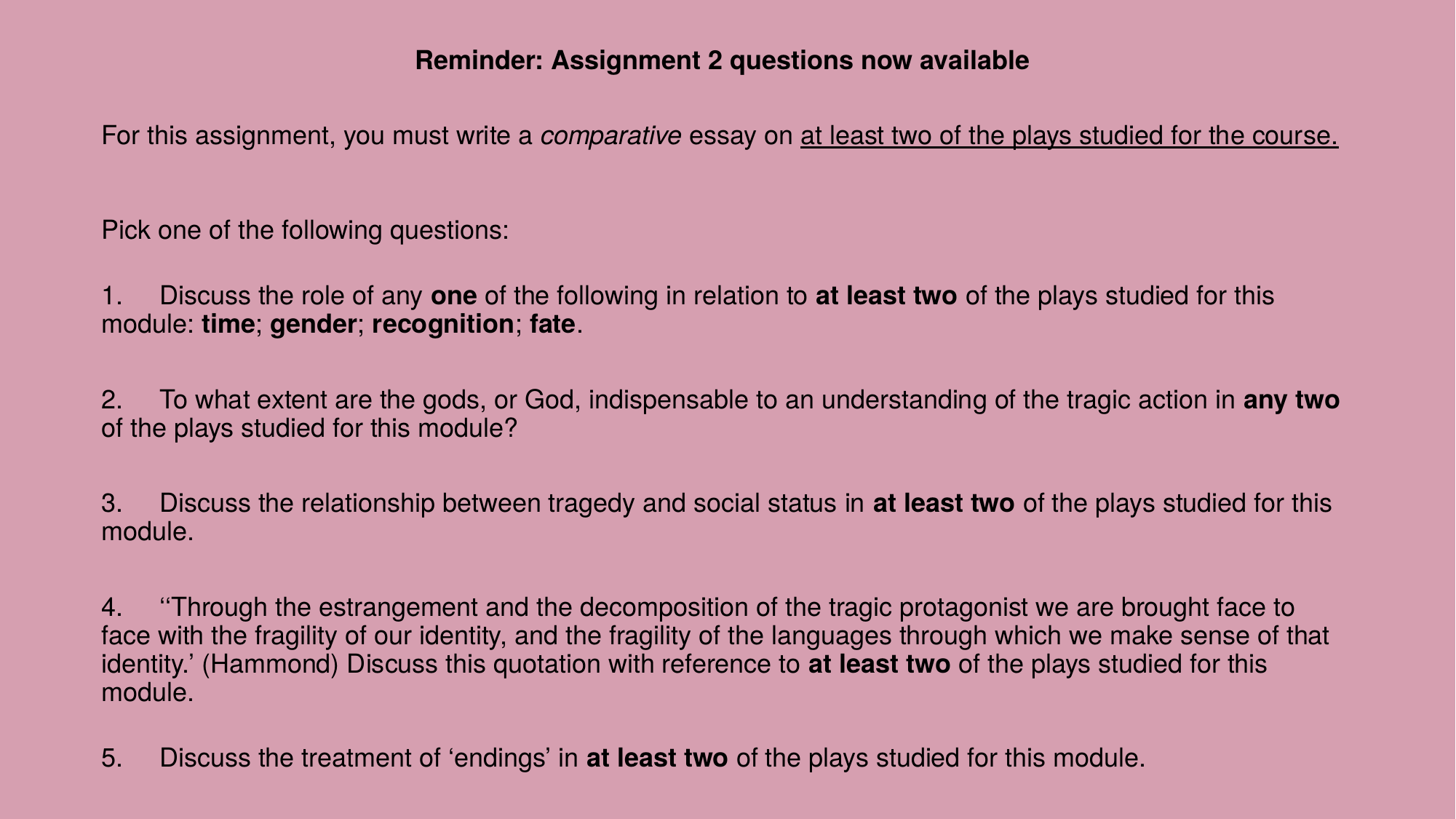

Reminder: Assignment 2 questions now available

For this assignment, you must write a comparative essay on at least two of the plays studied for the course.
Pick one of the following questions:
1.     Discuss the role of any one of the following in relation to at least two of the plays studied for this module: time; gender; recognition; fate.

2.     To what extent are the gods, or God, indispensable to an understanding of the tragic action in any two of the plays studied for this module?

3.     Discuss the relationship between tragedy and social status in at least two of the plays studied for this module.

4.     ‘‘Through the estrangement and the decomposition of the tragic protagonist we are brought face to face with the fragility of our identity, and the fragility of the languages through which we make sense of that identity.’ (Hammond) Discuss this quotation with reference to at least two of the plays studied for this module.
5.     Discuss the treatment of ‘endings’ in at least two of the plays studied for this module.